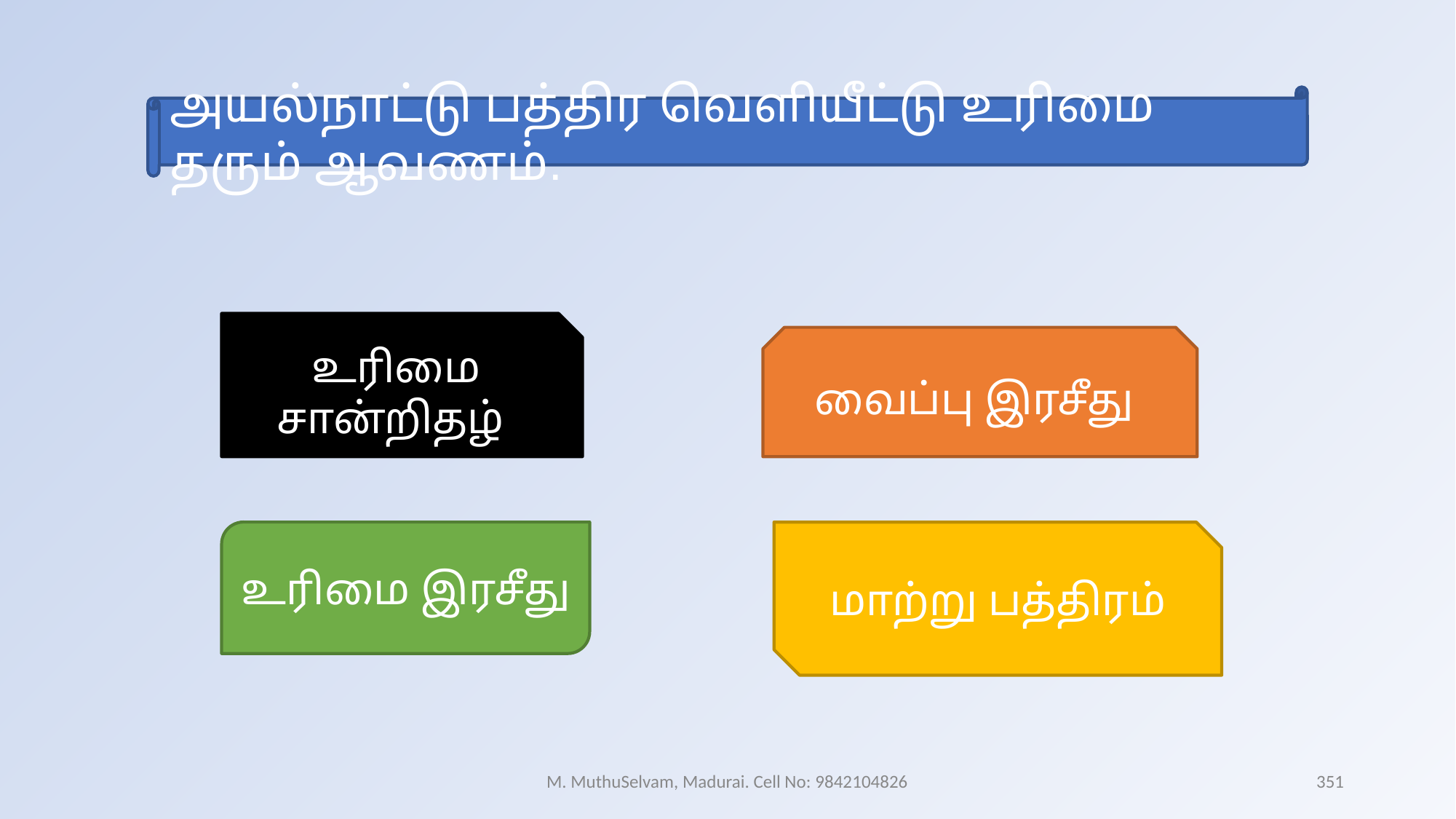

அயல்நாட்டு பத்திர வெளியீட்டு உரிமை தரும் ஆவணம்.
உரிமை சான்றிதழ்
வைப்பு இரசீது
உரிமை இரசீது
மாற்று பத்திரம்
M. MuthuSelvam, Madurai. Cell No: 9842104826
351